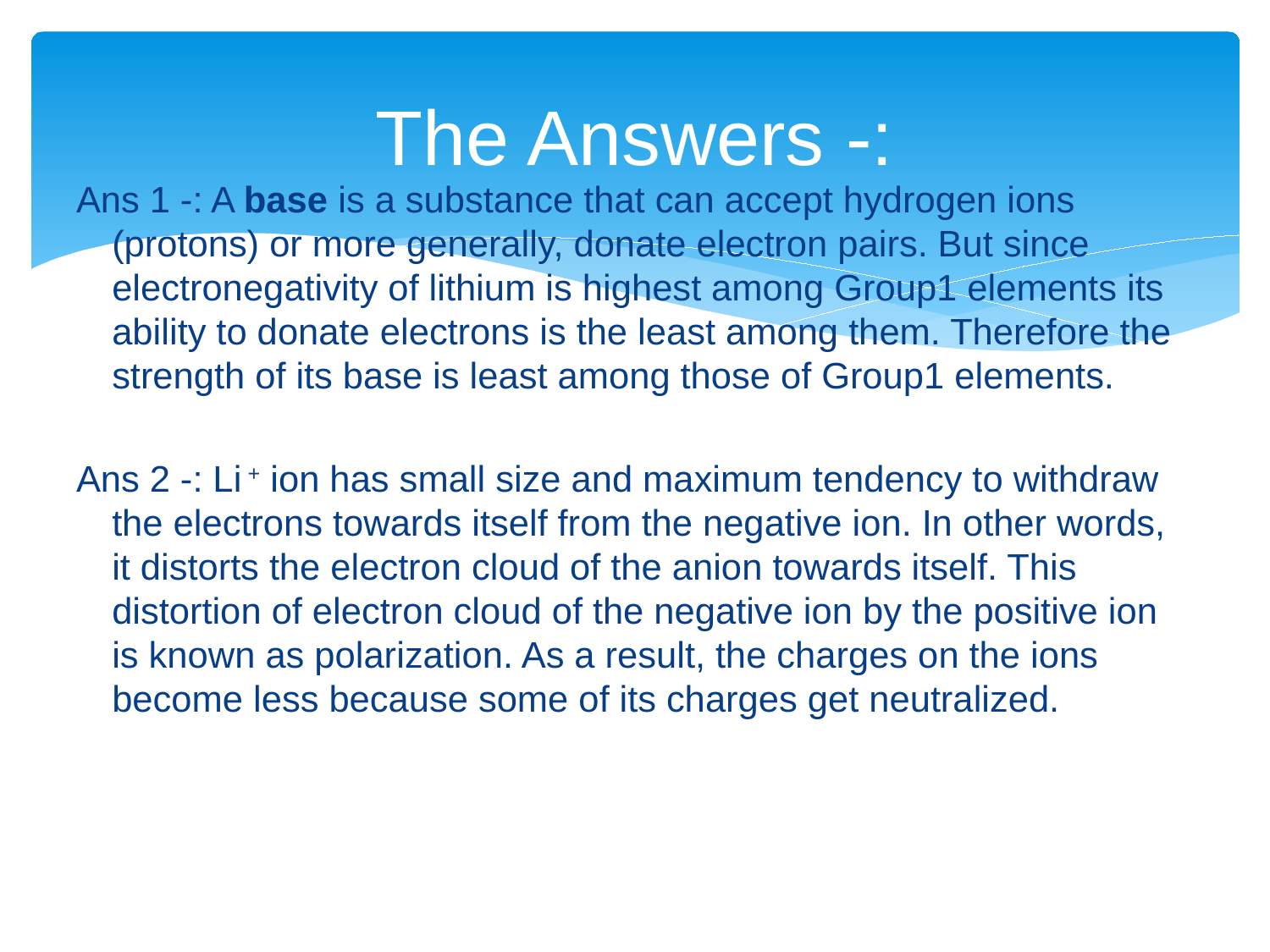

# The Answers -:
Ans 1 -: A base is a substance that can accept hydrogen ions (protons) or more generally, donate electron pairs. But since electronegativity of lithium is highest among Group1 elements its ability to donate electrons is the least among them. Therefore the strength of its base is least among those of Group1 elements.

Ans 2 -: Li + ion has small size and maximum tendency to withdraw the electrons towards itself from the negative ion. In other words, it distorts the electron cloud of the anion towards itself. This distortion of electron cloud of the negative ion by the positive ion is known as polarization. As a result, the charges on the ions become less because some of its charges get neutralized.